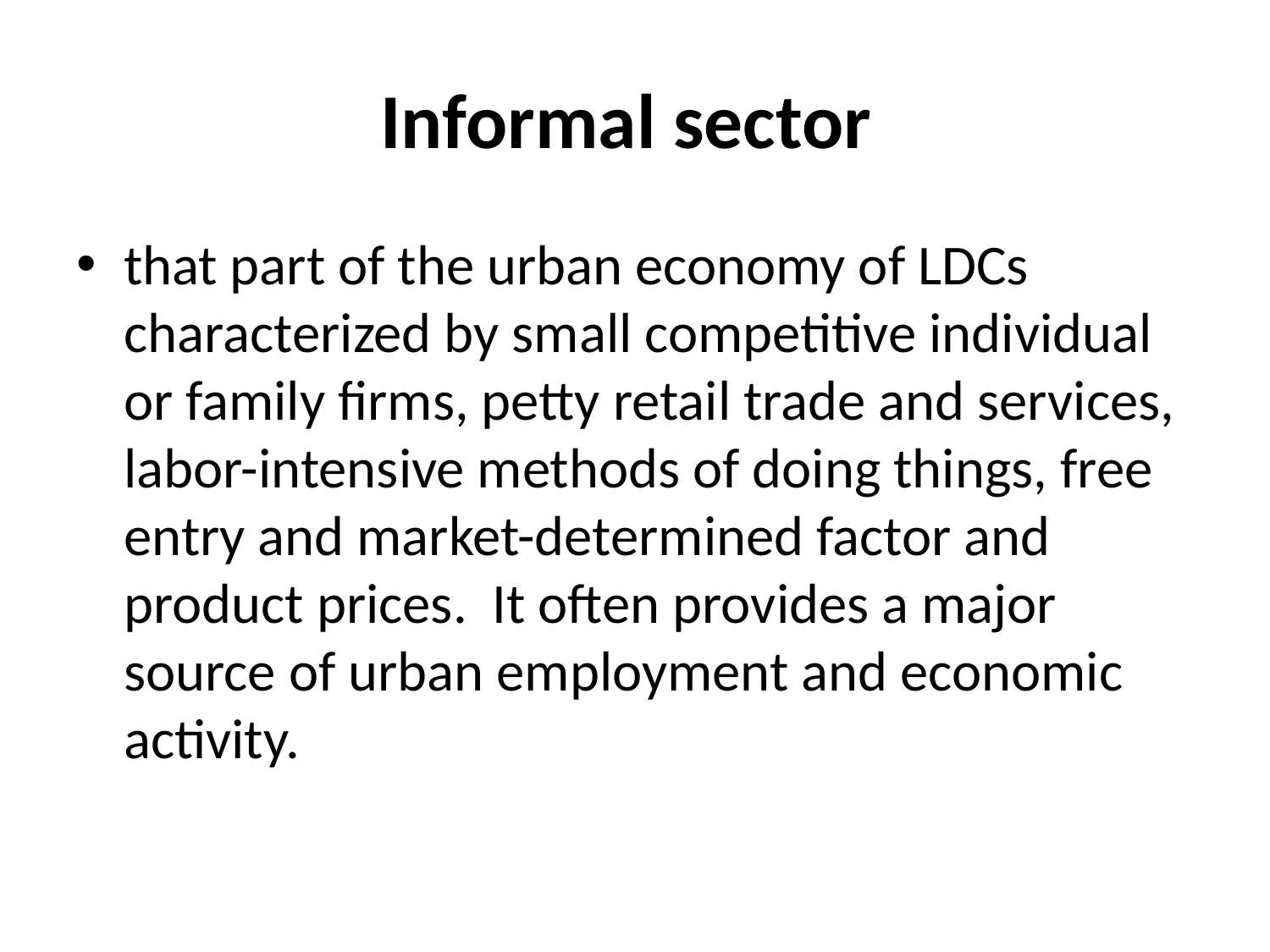

# Informal sector
that part of the urban economy of LDCs characterized by small competitive individual or family firms, petty retail trade and services, labor-intensive methods of doing things, free entry and market-determined factor and product prices.  It often provides a major source of urban employment and economic activity.